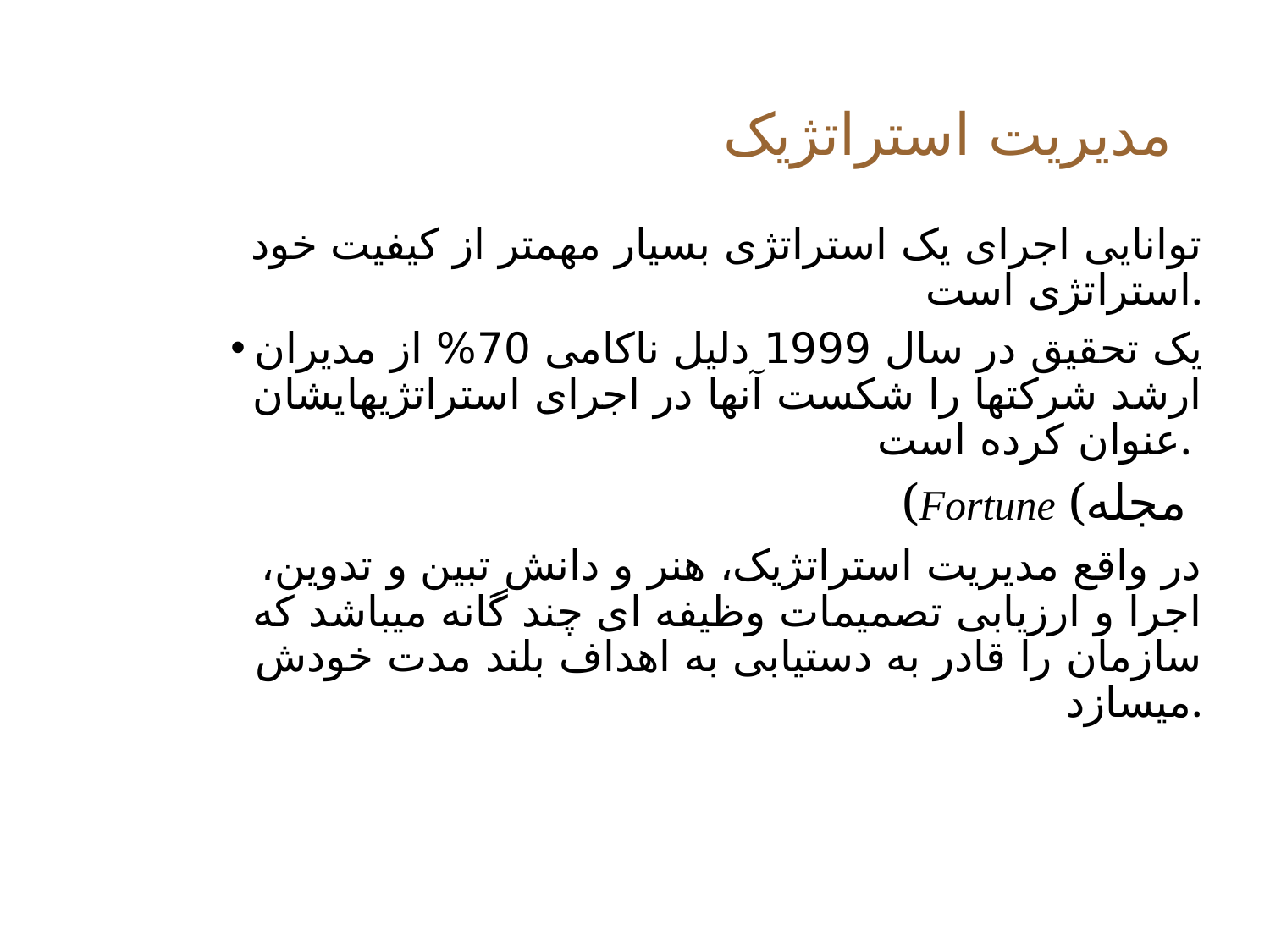

# مدیریت استراتژیک
توانایی اجرای یک استراتژی بسیار مهمتر از کیفیت خود استراتژی است.
یک تحقیق در سال 1999 دلیل ناکامی 70% از مدیران ارشد شرکتها را شکست آنها در اجرای استراتژیهایشان عنوان کرده است.
(Fortune (مجله
در واقع مدیریت استراتژیک، هنر و دانش تبین و تدوین، اجرا و ارزیابی تصمیمات وظیفه ای چند گانه میباشد که سازمان را قادر به دستیابی به اهداف بلند مدت خودش میسازد.